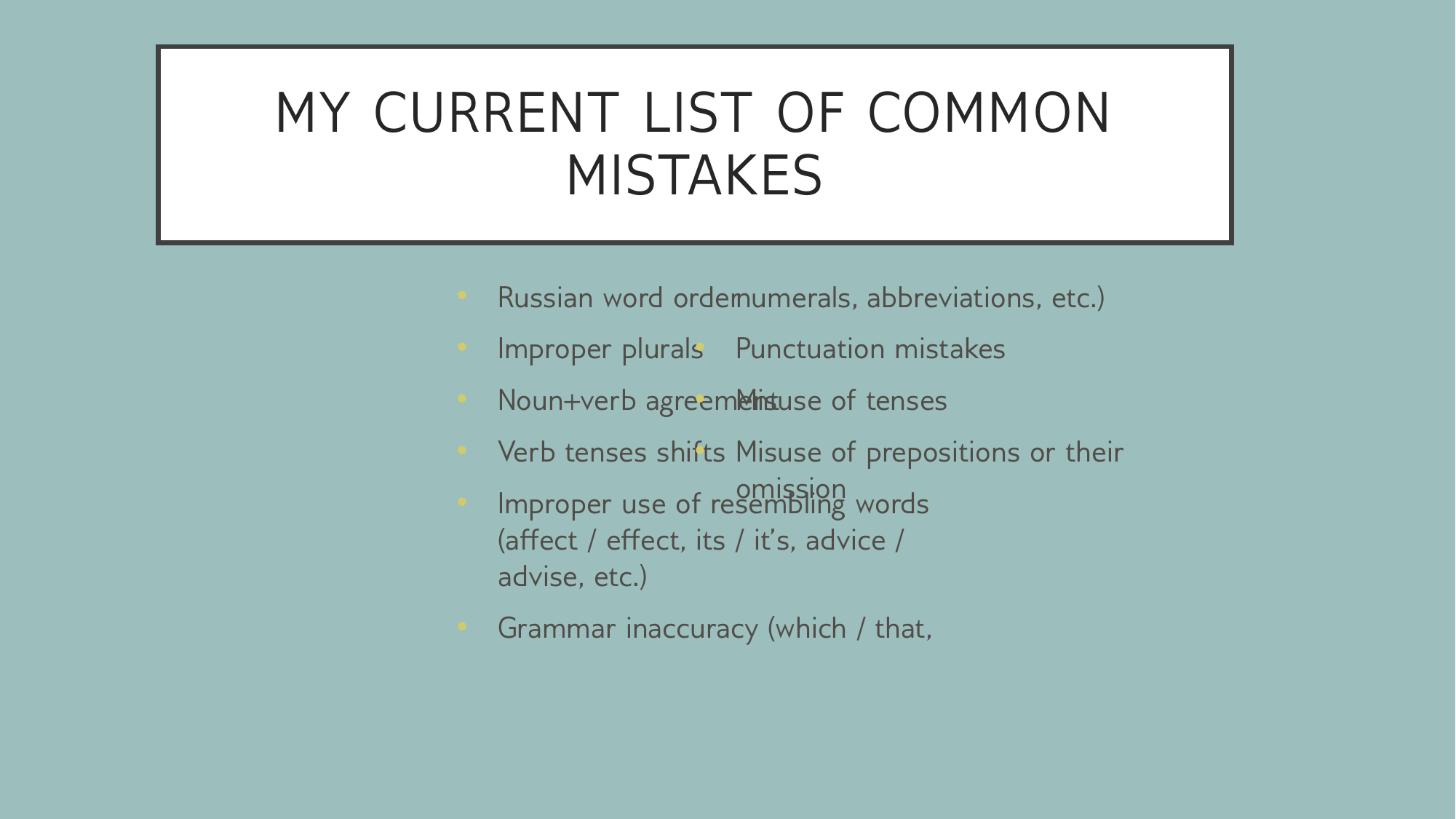

# My current list of common mistakes
Russian word order
Improper plurals
Noun+verb agreement
Verb tenses shifts
Improper use of resembling words (affect / effect, its / it’s, advice / advise, etc.)
Grammar inaccuracy (which / that, numerals, abbreviations, etc.)
Punctuation mistakes
Misuse of tenses
Misuse of prepositions or their omission